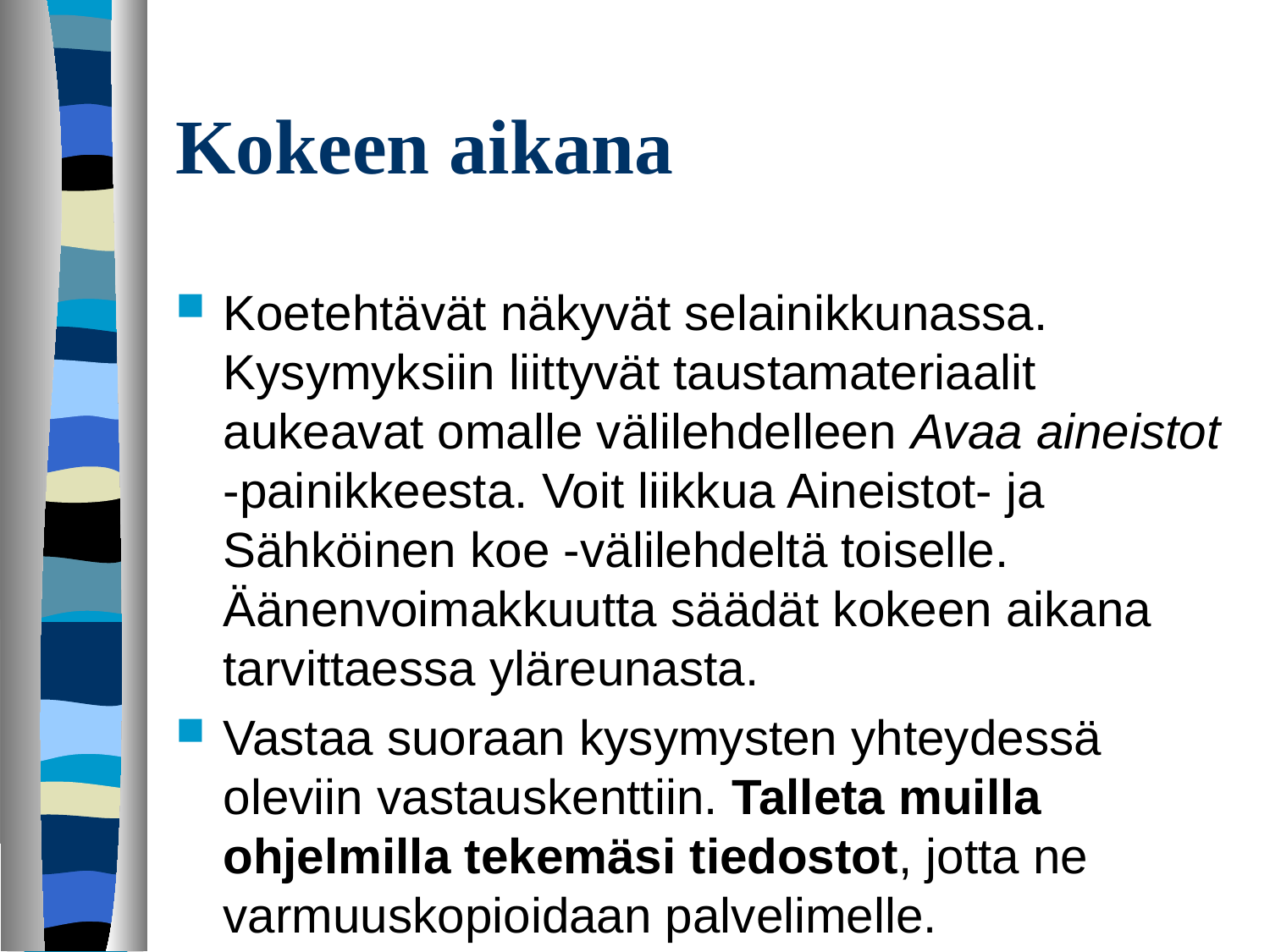

# Kokeen aikana
Koetehtävät näkyvät selainikkunassa. Kysymyksiin liittyvät taustamateriaalit aukeavat omalle välilehdelleen Avaa aineistot -painikkeesta. Voit liikkua Aineistot- ja Sähköinen koe -välilehdeltä toiselle. Äänenvoimakkuutta säädät kokeen aikana tarvittaessa yläreunasta.
Vastaa suoraan kysymysten yhteydessä oleviin vastauskenttiin. Talleta muilla ohjelmilla tekemäsi tiedostot, jotta ne varmuuskopioidaan palvelimelle.